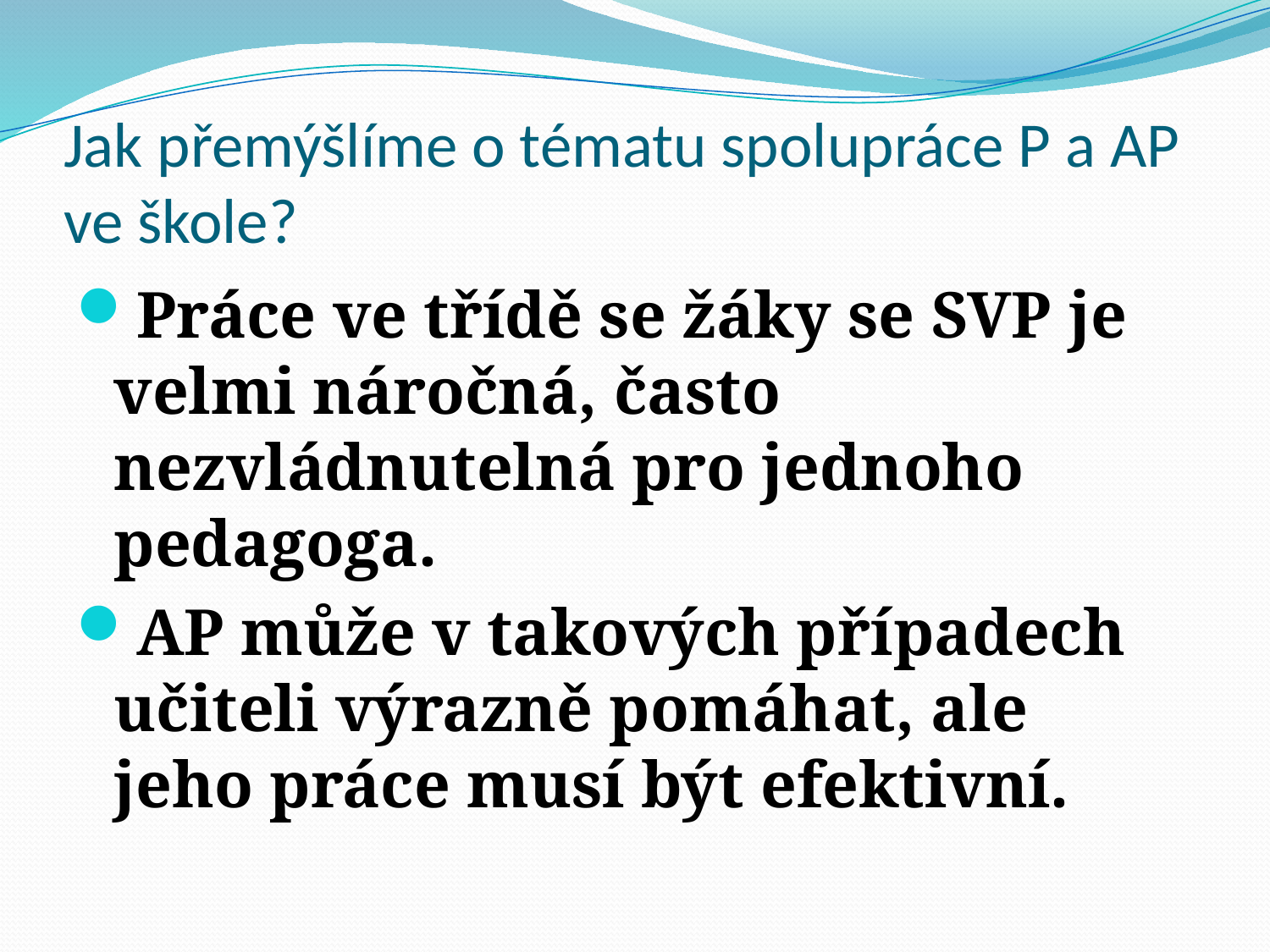

# Jak přemýšlíme o tématu spolupráce P a AP ve škole?
Práce ve třídě se žáky se SVP je velmi náročná, často nezvládnutelná pro jednoho pedagoga.
AP může v takových případech učiteli výrazně pomáhat, ale  jeho práce musí být efektivní.